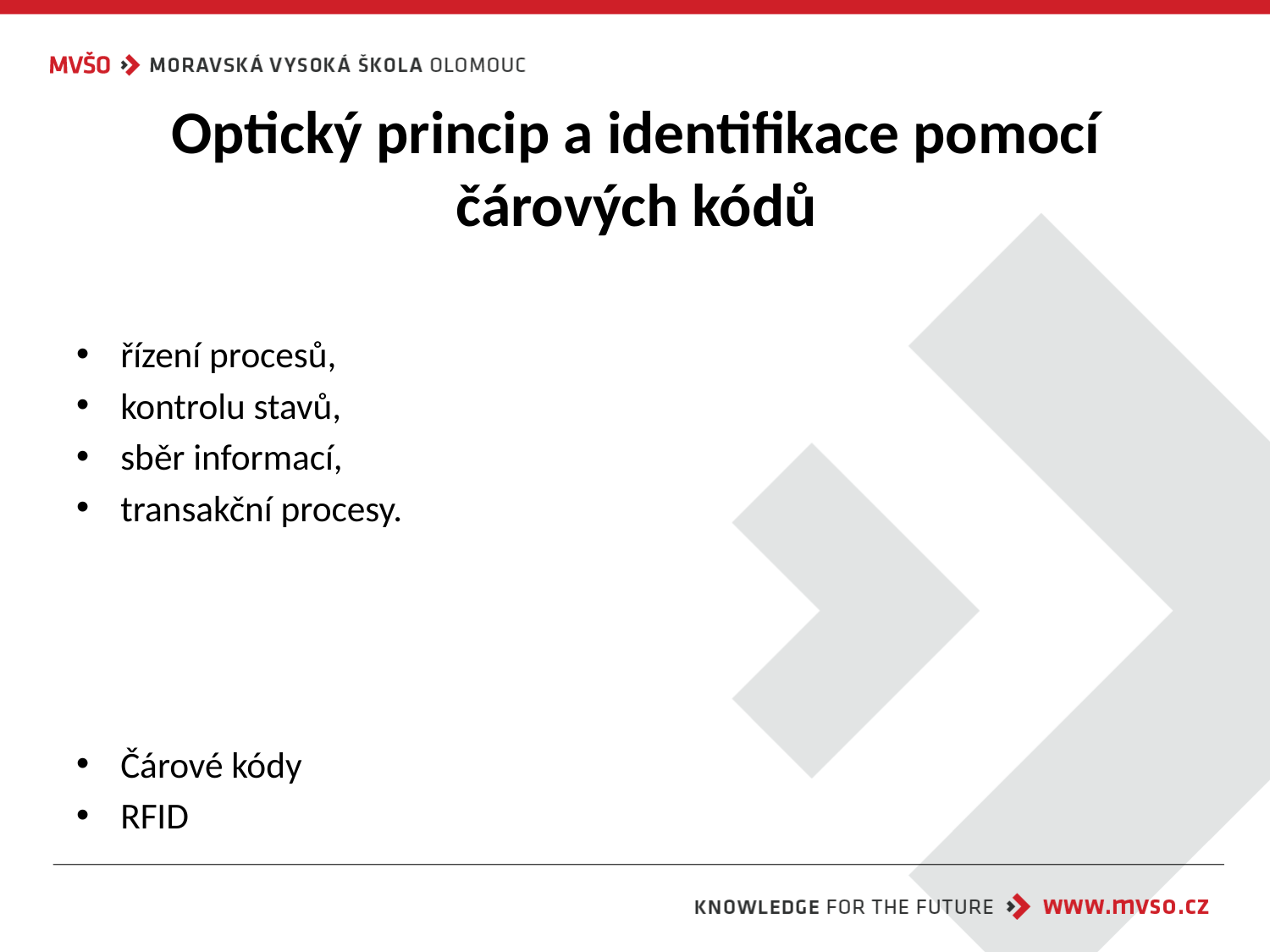

# Optický princip a identifikace pomocí čárových kódů

řízení procesů,
kontrolu stavů,
sběr informací,
transakční procesy.

Čárové kódy
RFID